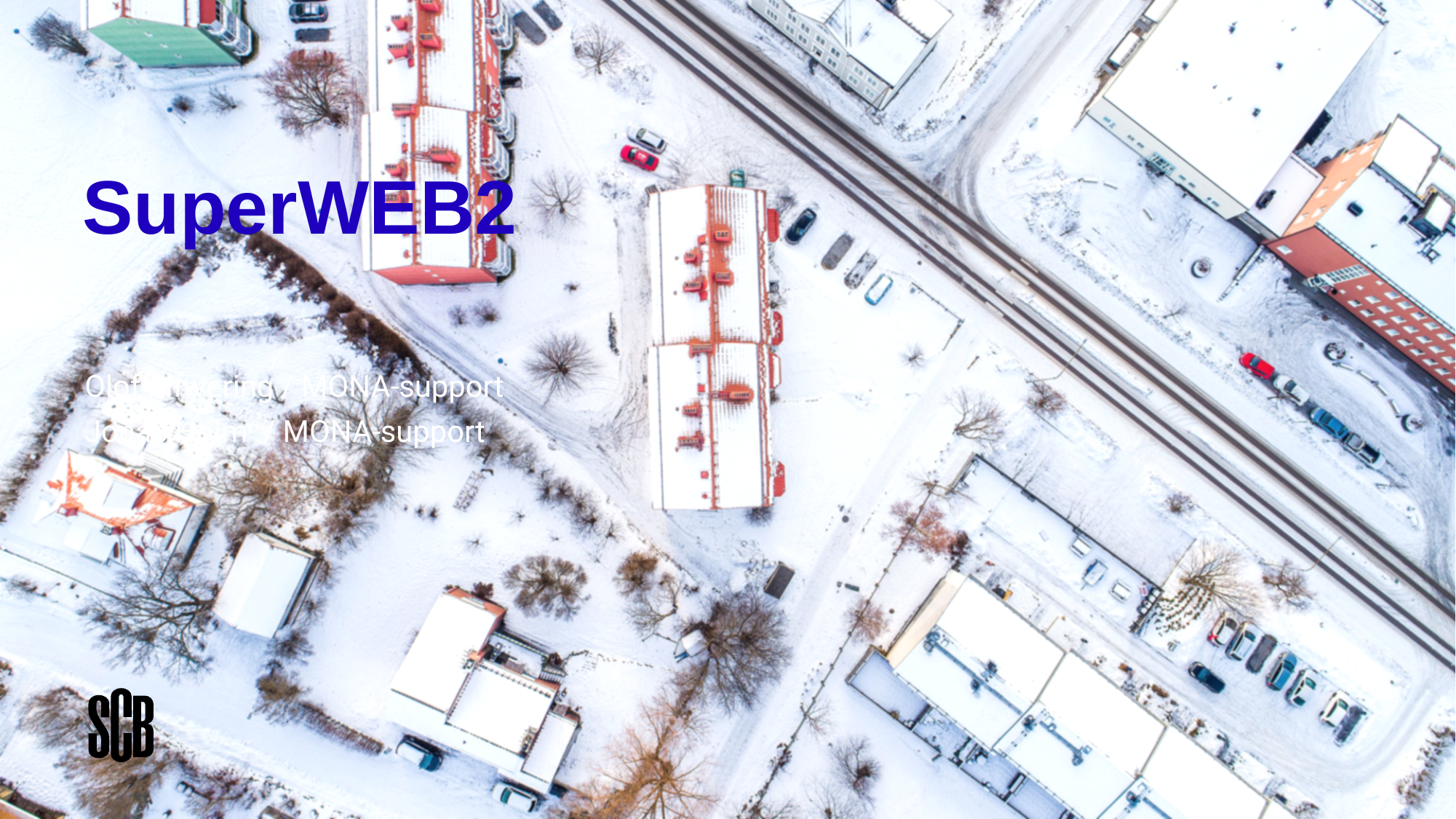

# SuperWEB2
Olof Elfwering / MONA-support
Jonas Holm  / MONA-support